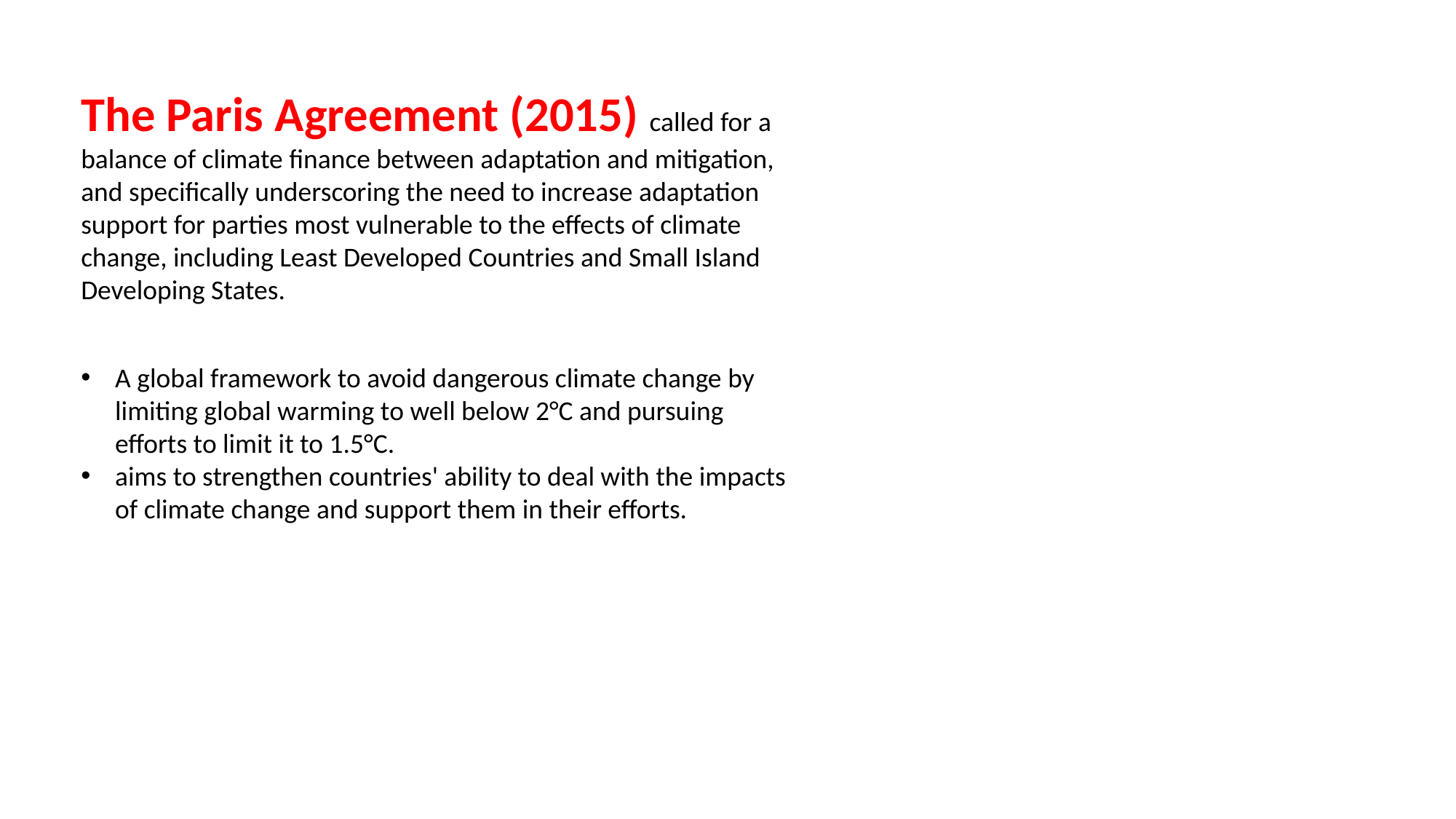

The Paris Agreement (2015) called for a balance of climate finance between adaptation and mitigation, and specifically underscoring the need to increase adaptation support for parties most vulnerable to the effects of climate change, including Least Developed Countries and Small Island Developing States.
A global framework to avoid dangerous climate change by limiting global warming to well below 2°C and pursuing efforts to limit it to 1.5°C.
aims to strengthen countries' ability to deal with the impacts of climate change and support them in their efforts.